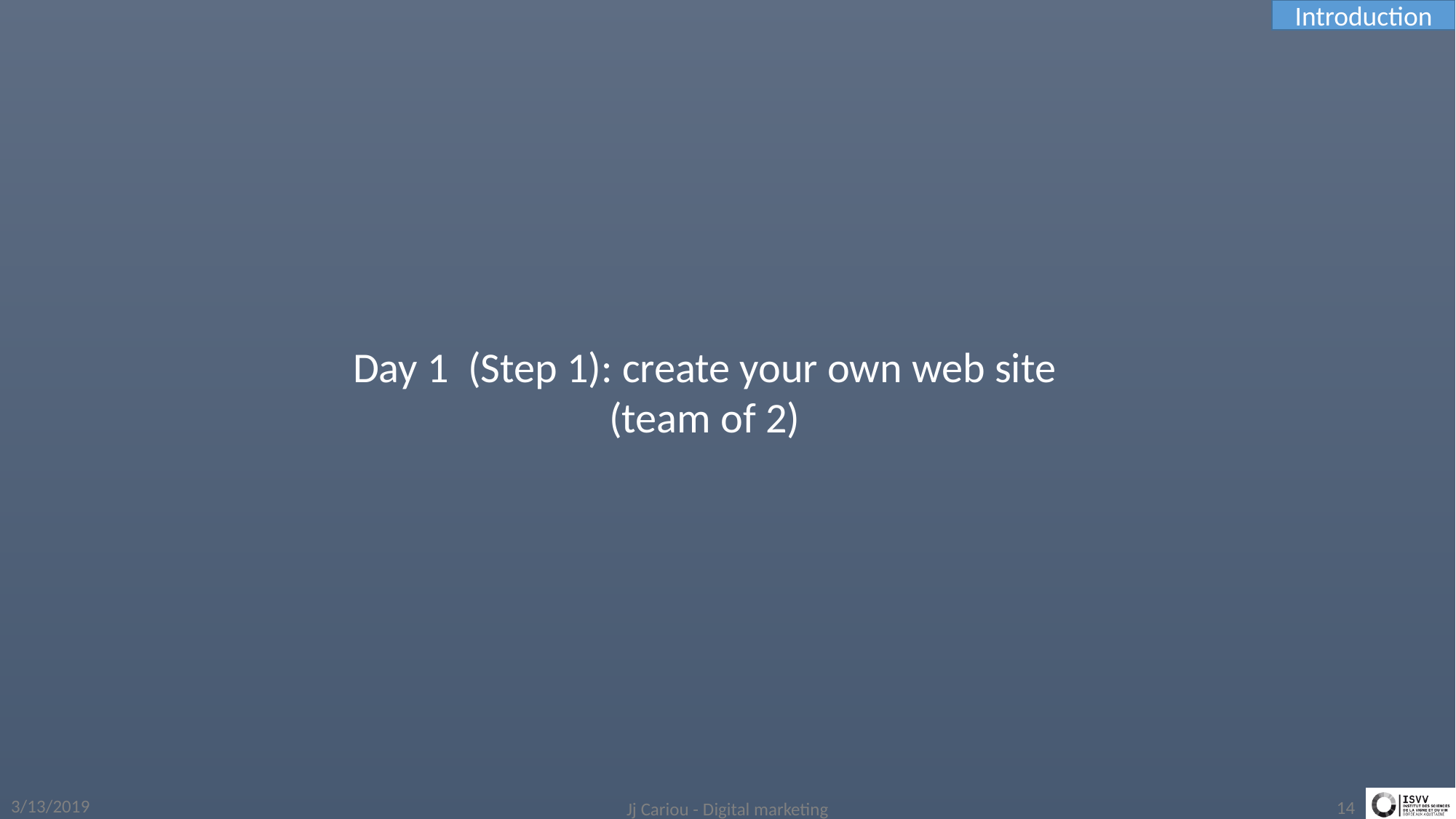

Introduction
Day 1  (Step 1): create your own web site
(team of 2)
3/13/2019
Jj Cariou - Digital marketing
14